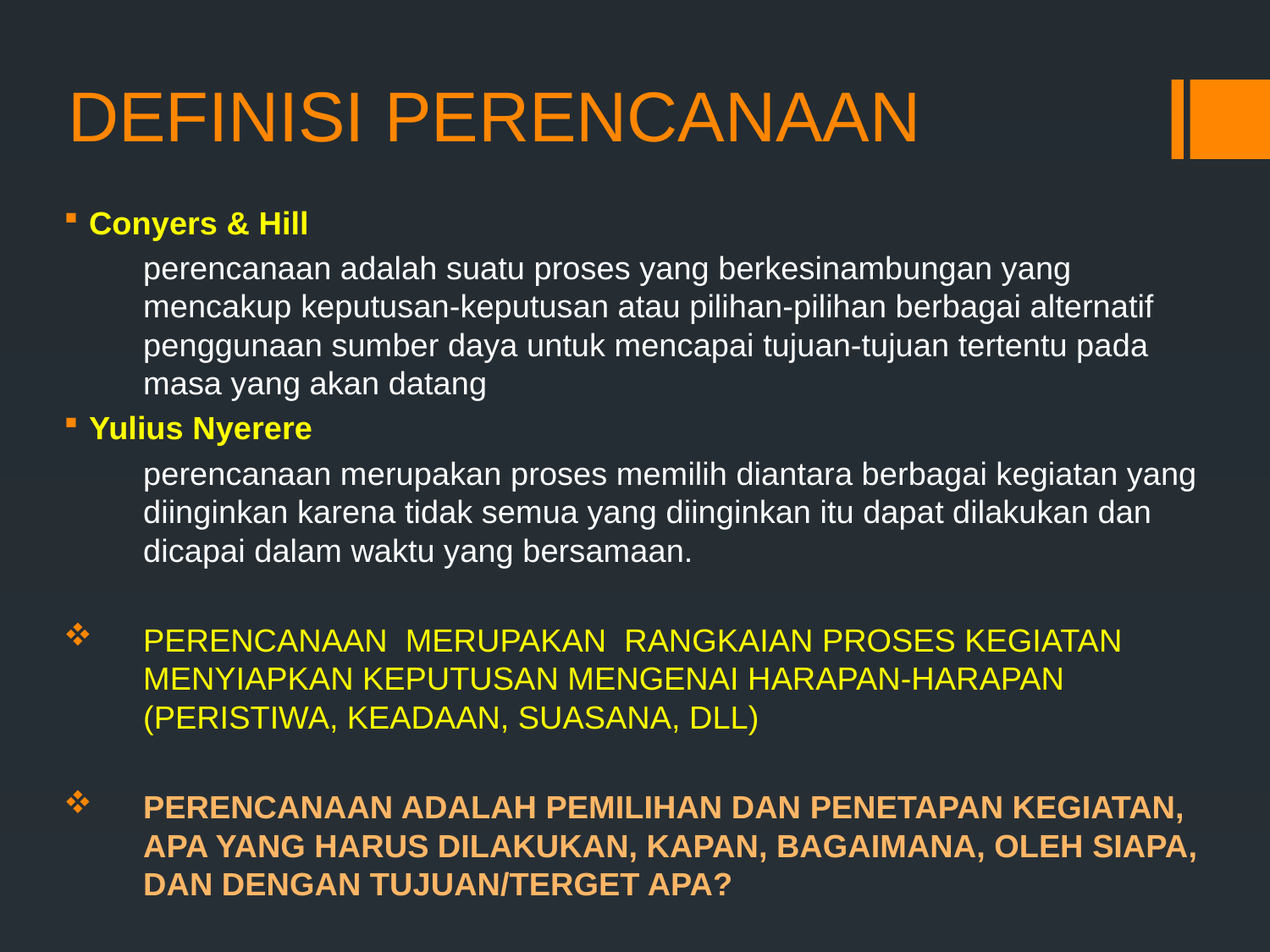

# DEFINISI PERENCANAAN
Conyers & Hill
	perencanaan adalah suatu proses yang berkesinambungan yang mencakup keputusan-keputusan atau pilihan-pilihan berbagai alternatif penggunaan sumber daya untuk mencapai tujuan-tujuan tertentu pada masa yang akan datang
Yulius Nyerere
	perencanaan merupakan proses memilih diantara berbagai kegiatan yang diinginkan karena tidak semua yang diinginkan itu dapat dilakukan dan dicapai dalam waktu yang bersamaan.

PERENCANAAN  MERUPAKAN  RANGKAIAN PROSES KEGIATAN MENYIAPKAN KEPUTUSAN MENGENAI HARAPAN-HARAPAN (PERISTIWA, KEADAAN, SUASANA, DLL)

PERENCANAAN ADALAH PEMILIHAN DAN PENETAPAN KEGIATAN, APA YANG HARUS DILAKUKAN, KAPAN, BAGAIMANA, OLEH SIAPA, DAN DENGAN TUJUAN/TERGET APA?